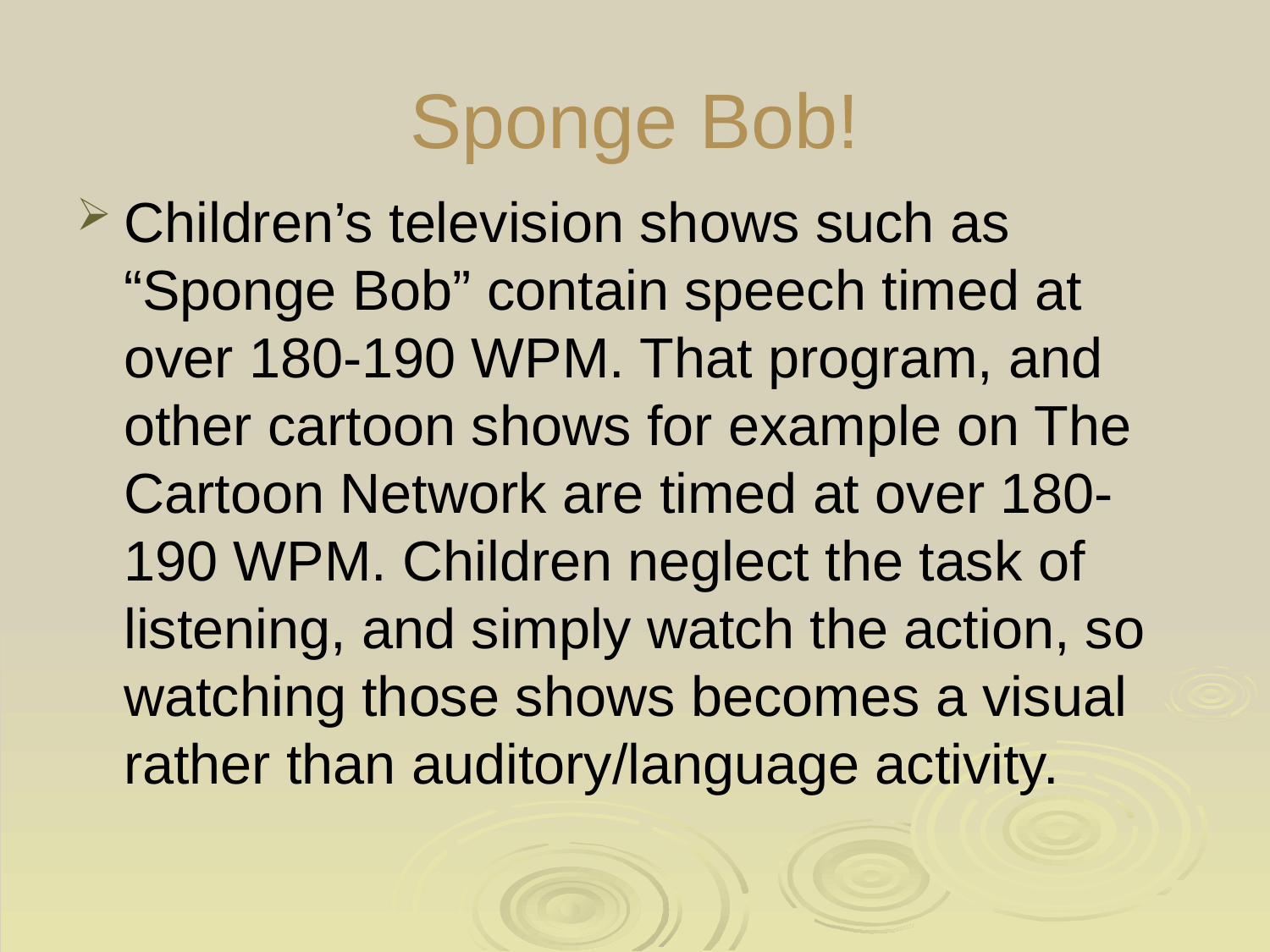

# Sponge Bob!
Children’s television shows such as “Sponge Bob” contain speech timed at over 180-190 WPM. That program, and other cartoon shows for example on The Cartoon Network are timed at over 180-190 WPM. Children neglect the task of listening, and simply watch the action, so watching those shows becomes a visual rather than auditory/language activity.